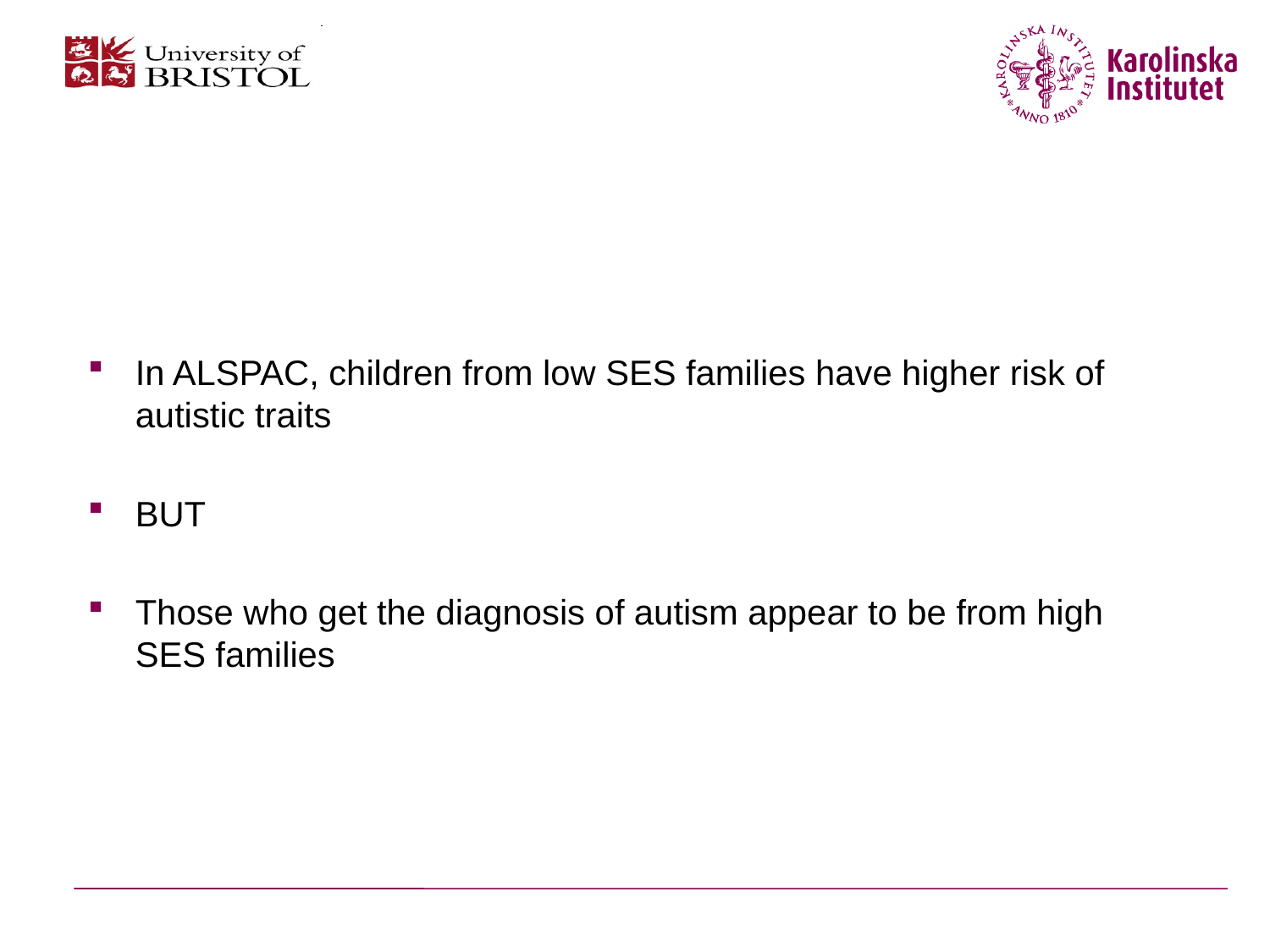

#

In ALSPAC, children from low SES families have higher risk of autistic traits

BUT

Those who get the diagnosis of autism appear to be from high SES families